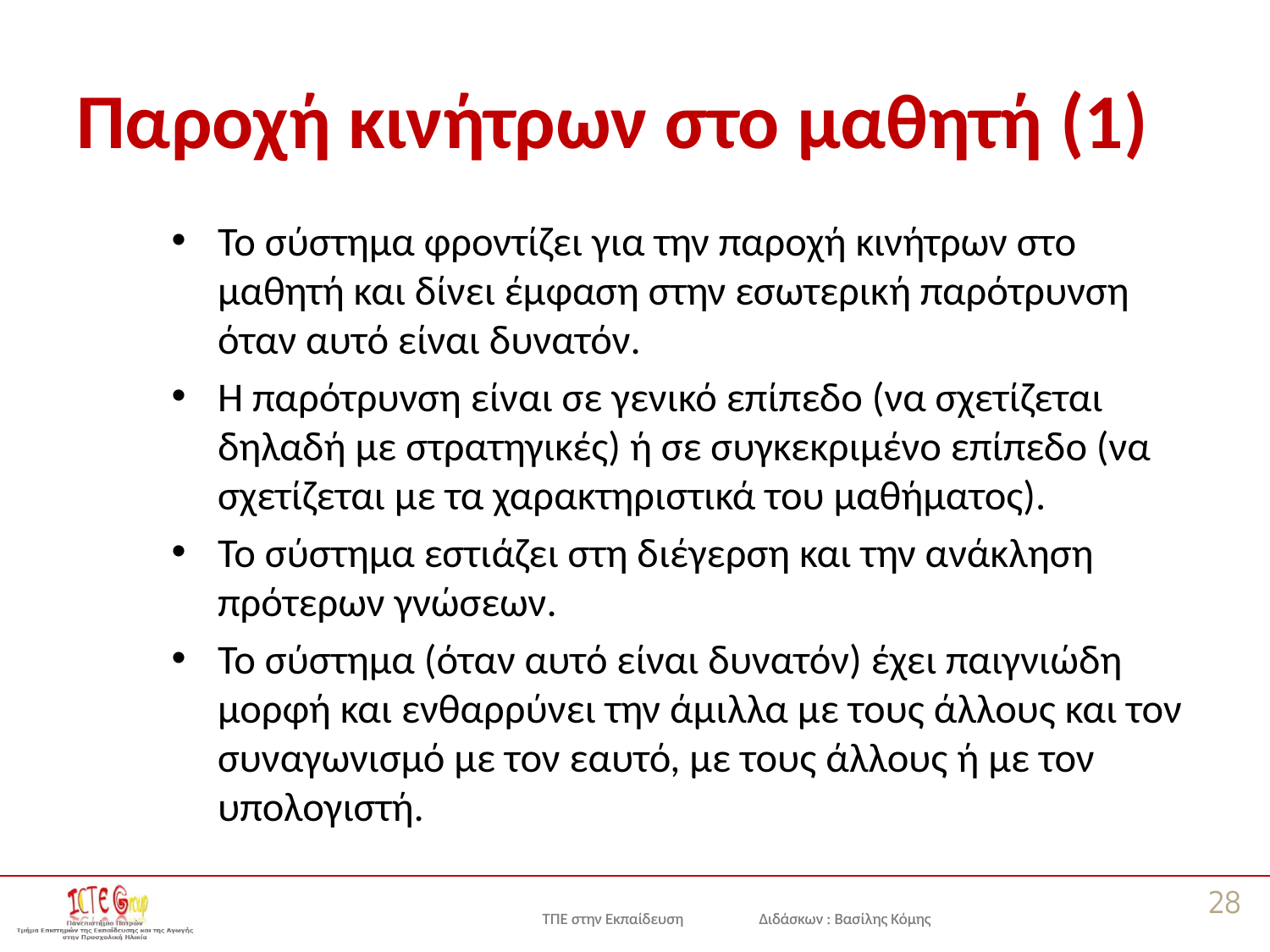

# Παροχή κινήτρων στο μαθητή (1)
Το σύστημα φροντίζει για την παροχή κινήτρων στο μαθητή και δίνει έμφαση στην εσωτερική παρότρυνση όταν αυτό είναι δυνατόν.
Η παρότρυνση είναι σε γενικό επίπεδο (να σχετίζεται δηλαδή με στρατηγικές) ή σε συγκεκριμένο επίπεδο (να σχετίζεται με τα χαρακτηριστικά του μαθήματος).
Το σύστημα εστιάζει στη διέγερση και την ανάκληση πρότερων γνώσεων.
Το σύστημα (όταν αυτό είναι δυνατόν) έχει παιγνιώδη μορφή και ενθαρρύνει την άμιλλα με τους άλλους και τον συναγωνισμό με τον εαυτό, με τους άλλους ή με τον υπολογιστή.
28